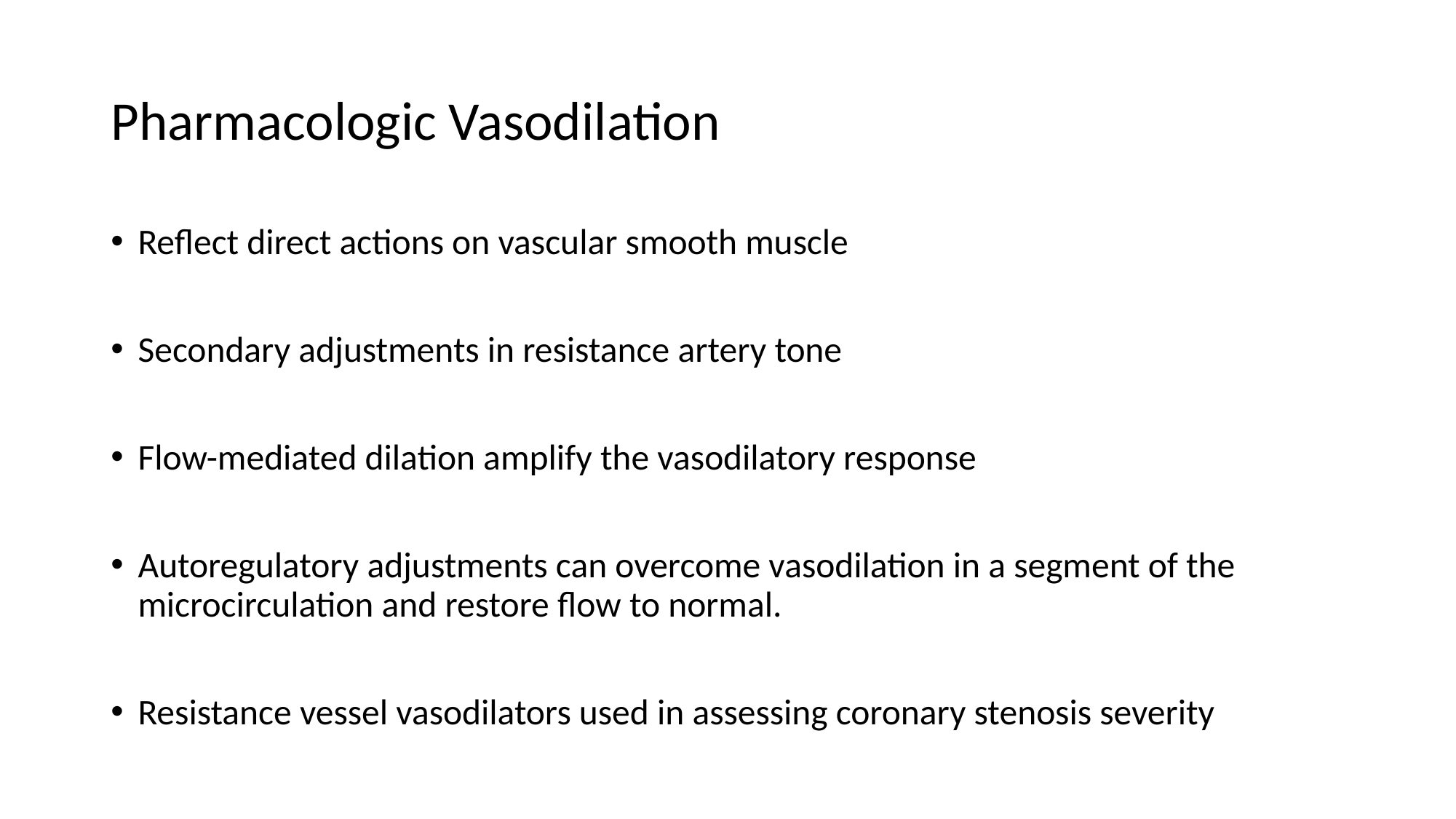

# Pharmacologic Vasodilation
Reflect direct actions on vascular smooth muscle

Secondary adjustments in resistance artery tone

Flow-mediated dilation amplify the vasodilatory response

Autoregulatory adjustments can overcome vasodilation in a segment of the microcirculation and restore flow to normal.

Resistance vessel vasodilators used in assessing coronary stenosis severity